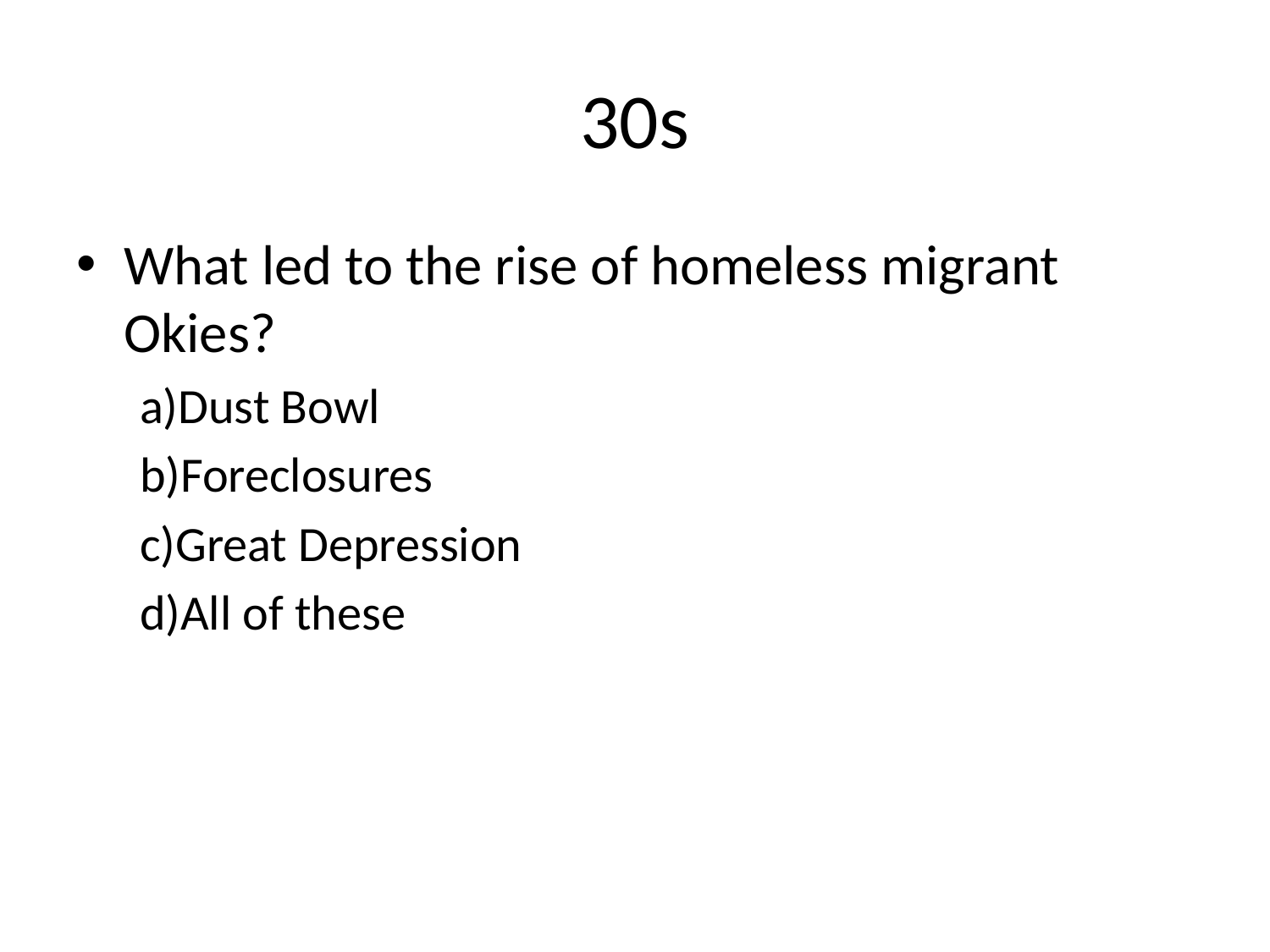

# 30s
What led to the rise of homeless migrant Okies?
a)Dust Bowl
b)Foreclosures
c)Great Depression
d)All of these